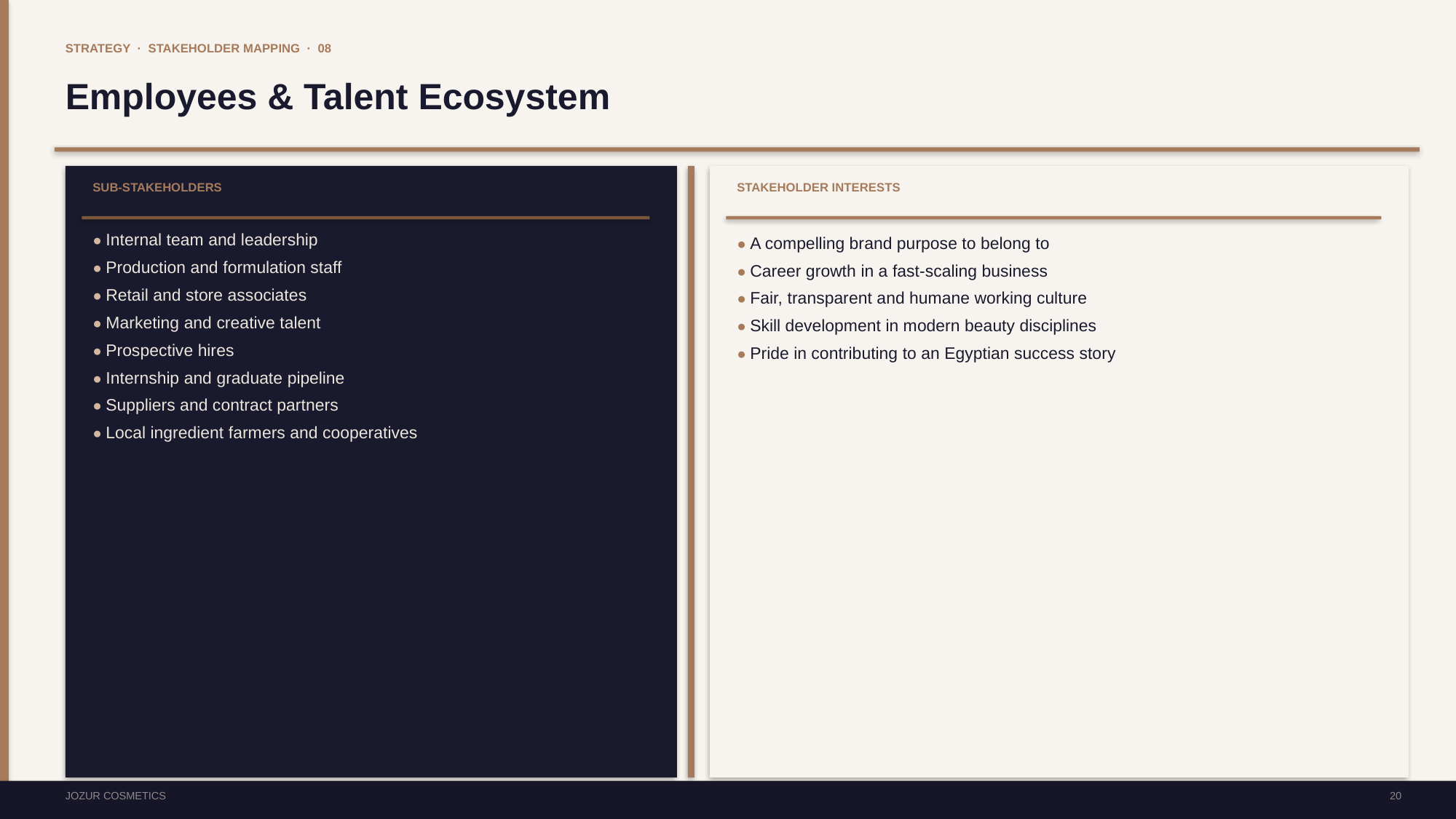

STRATEGY  ·  STAKEHOLDER MAPPING  ·  08
Employees & Talent Ecosystem

SUB-STAKEHOLDERS
STAKEHOLDER INTERESTS

● Internal team and leadership
● Production and formulation staff
● Retail and store associates
● Marketing and creative talent
● Prospective hires
● Internship and graduate pipeline
● Suppliers and contract partners
● Local ingredient farmers and cooperatives
● A compelling brand purpose to belong to
● Career growth in a fast-scaling business
● Fair, transparent and humane working culture
● Skill development in modern beauty disciplines
● Pride in contributing to an Egyptian success story

JOZUR COSMETICS
20